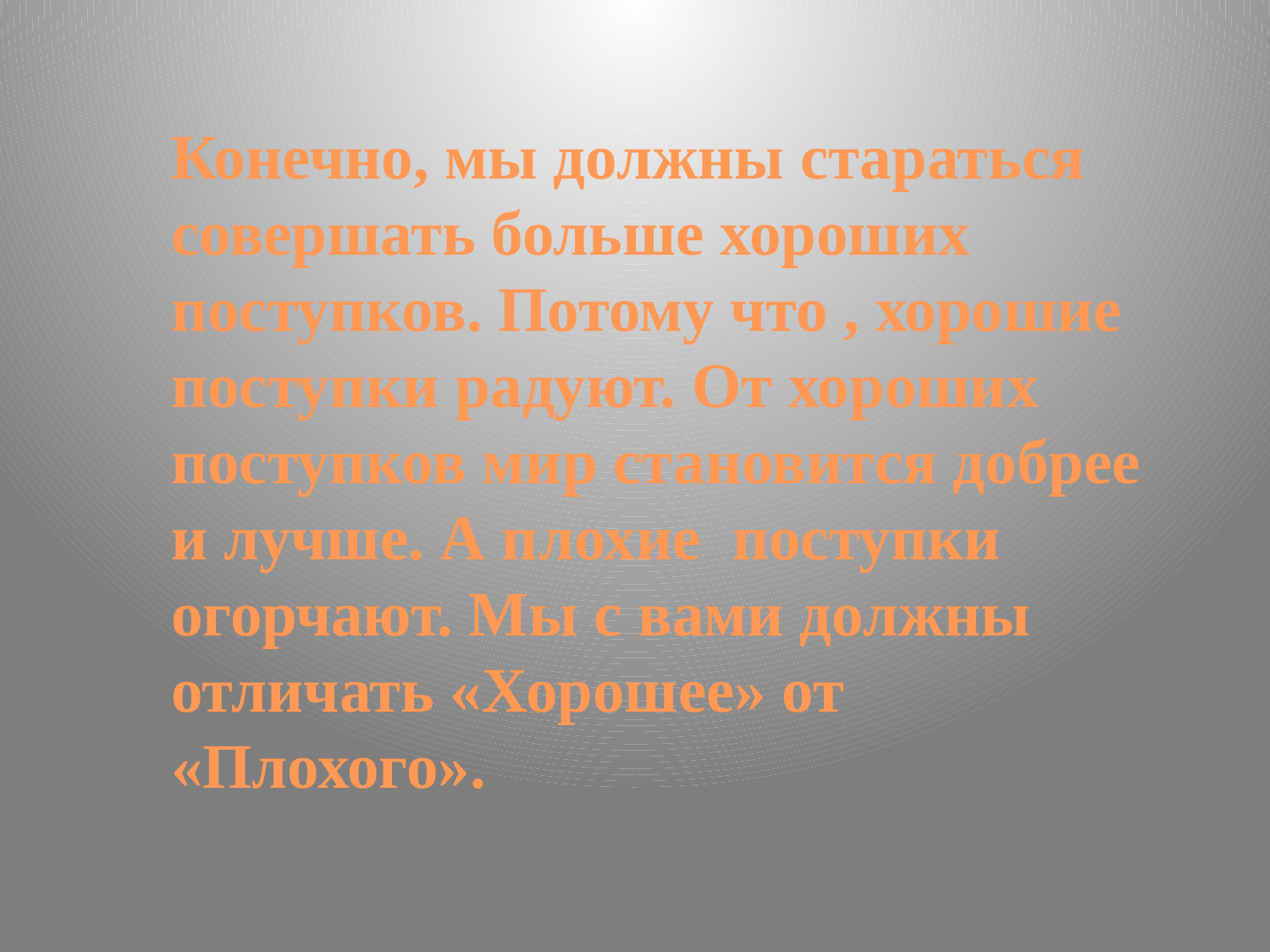

Конечно, мы должны стараться совершать больше хороших поступков. Потому что , хорошие поступки радуют. От хороших поступков мир становится добрее и лучше. А плохие  поступки огорчают. Мы с вами должны отличать «Хорошее» от  «Плохого».